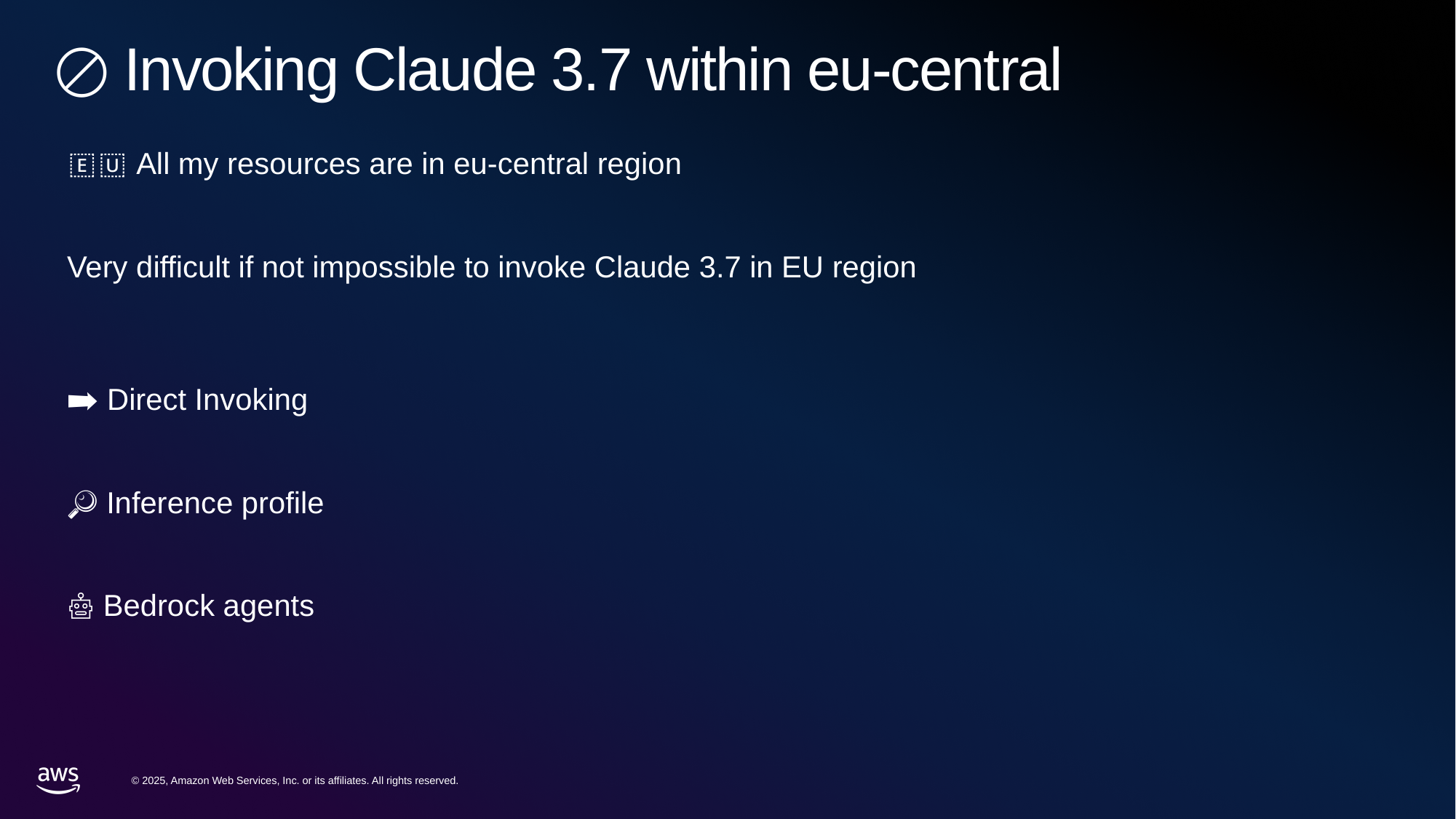

# 🚫 Invoking Claude 3.7 within eu-central
🇪🇺 All my resources are in eu-central region

Very difficult if not impossible to invoke Claude 3.7 in EU region

➡️ Direct Invoking

🔎 Inference profile

🤖 Bedrock agents